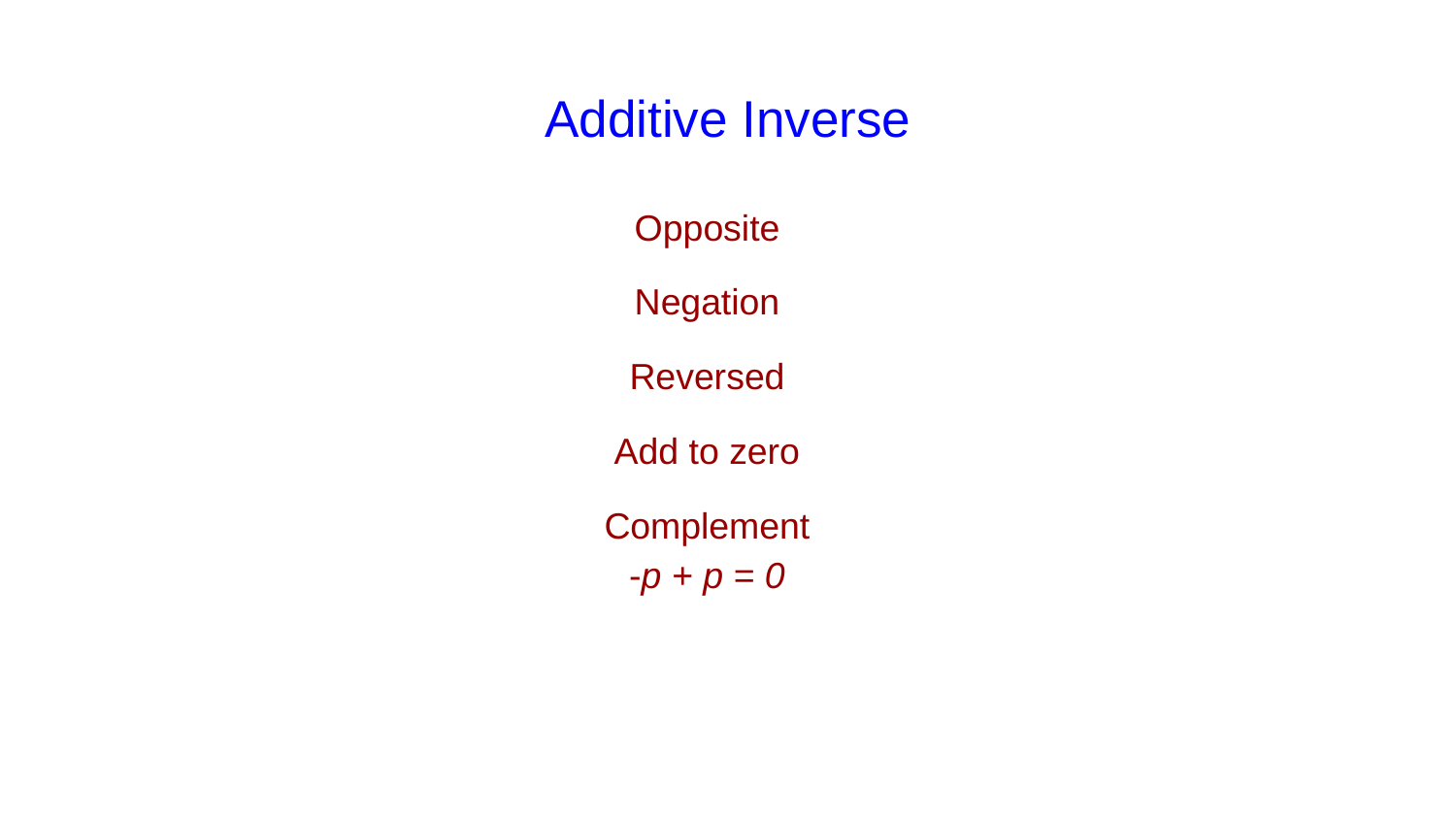

# Additive Inverse
Opposite
Negation
Reversed
Add to zero
Complement
-p + p = 0